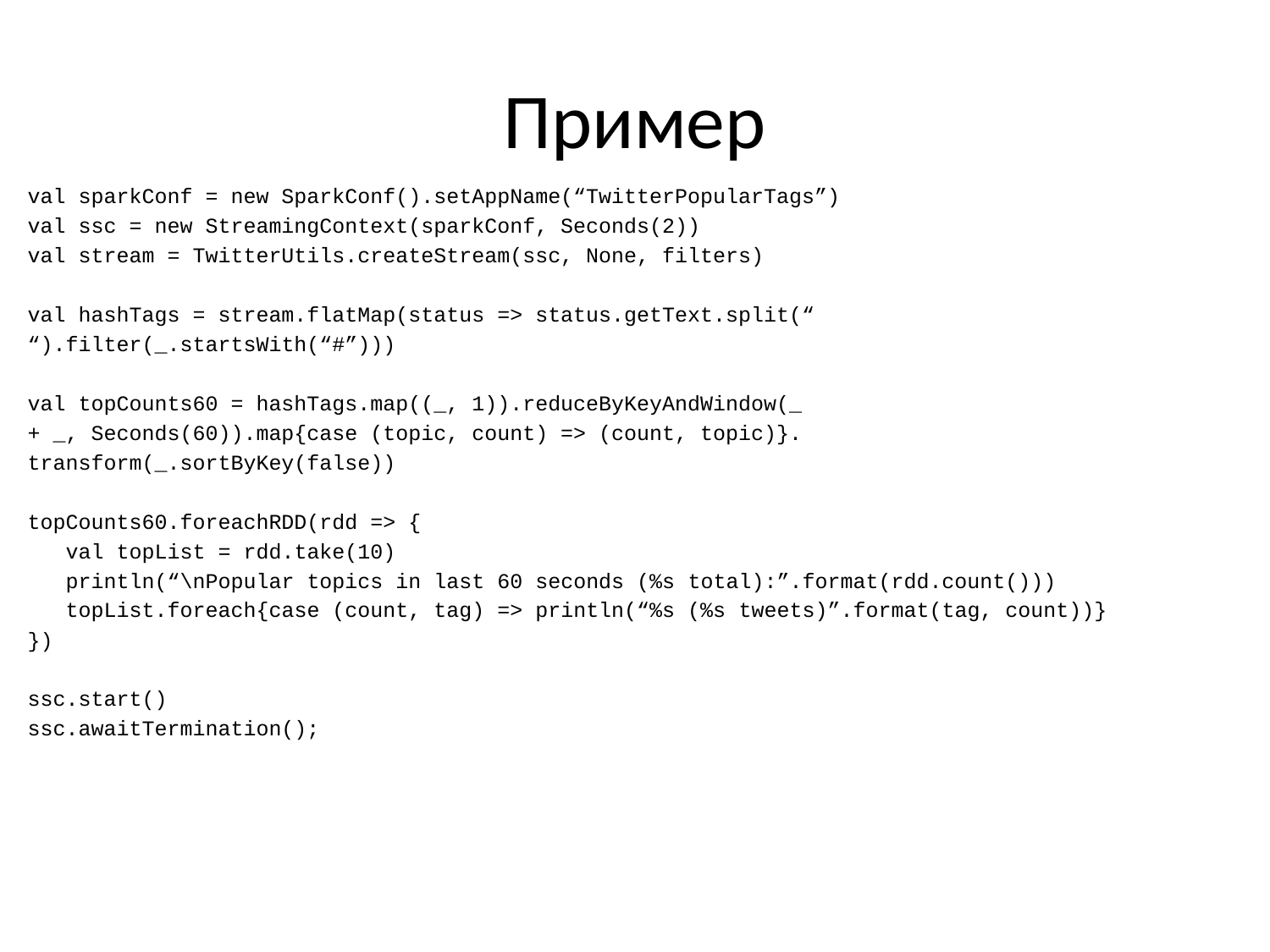

# Пример
val sparkConf = new SparkConf().setAppName(“TwitterPopularTags”)
val ssc = new StreamingContext(sparkConf, Seconds(2))
val stream = TwitterUtils.createStream(ssc, None, filters)

val hashTags = stream.flatMap(status => status.getText.split(“
“).filter(_.startsWith(“#”)))

val topCounts60 = hashTags.map((_, 1)).reduceByKeyAndWindow(_
+ _, Seconds(60)).map{case (topic, count) => (count, topic)}.
transform(_.sortByKey(false))

topCounts60.foreachRDD(rdd => {
   val topList = rdd.take(10)
   println(“\nPopular topics in last 60 seconds (%s total):”.format(rdd.count()))
   topList.foreach{case (count, tag) => println(“%s (%s tweets)”.format(tag, count))}
})

ssc.start()
ssc.awaitTermination();